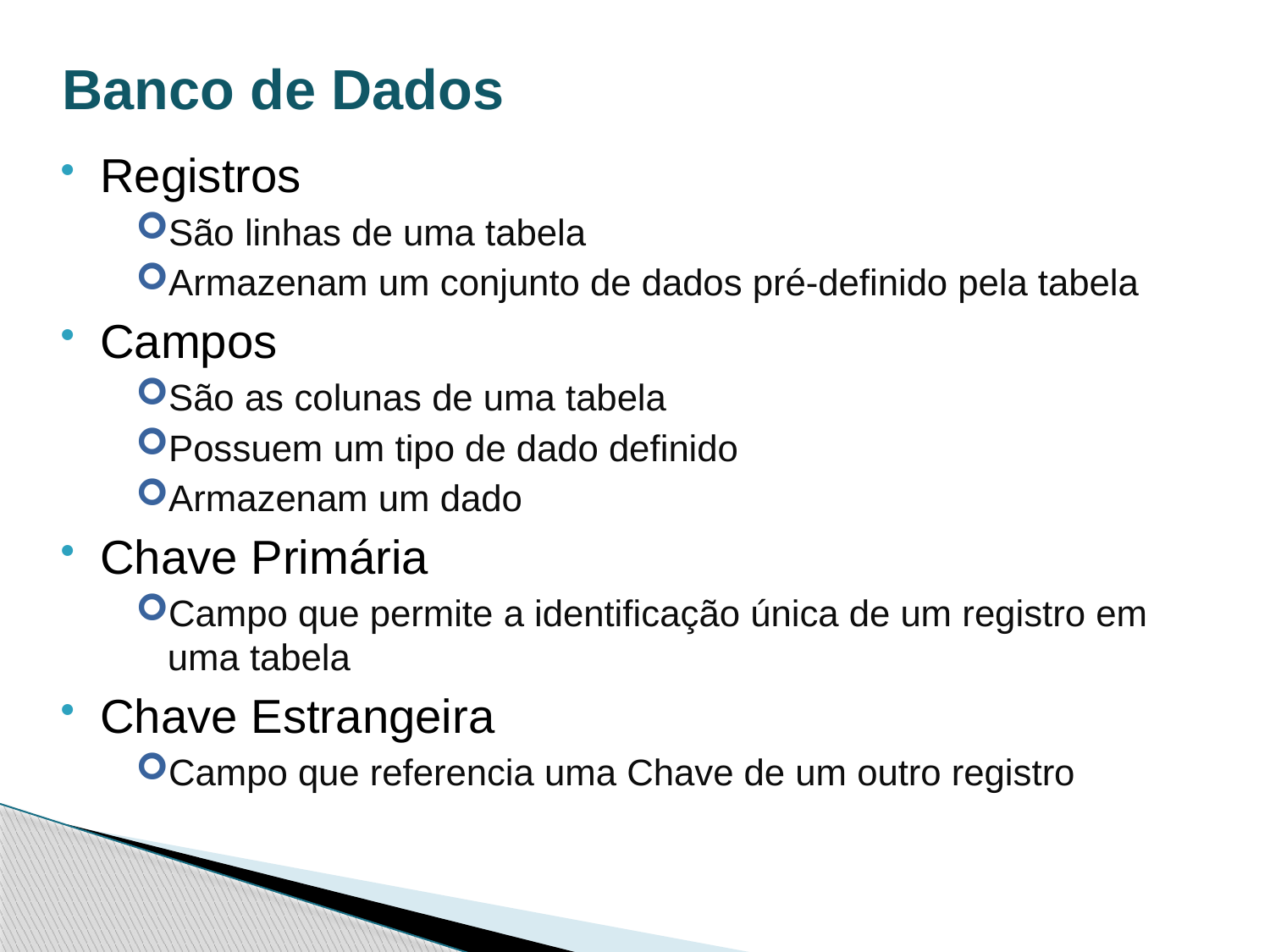

# Banco de Dados
Registros
São linhas de uma tabela
Armazenam um conjunto de dados pré-definido pela tabela
Campos
São as colunas de uma tabela
Possuem um tipo de dado definido
Armazenam um dado
Chave Primária
Campo que permite a identificação única de um registro em uma tabela
Chave Estrangeira
Campo que referencia uma Chave de um outro registro